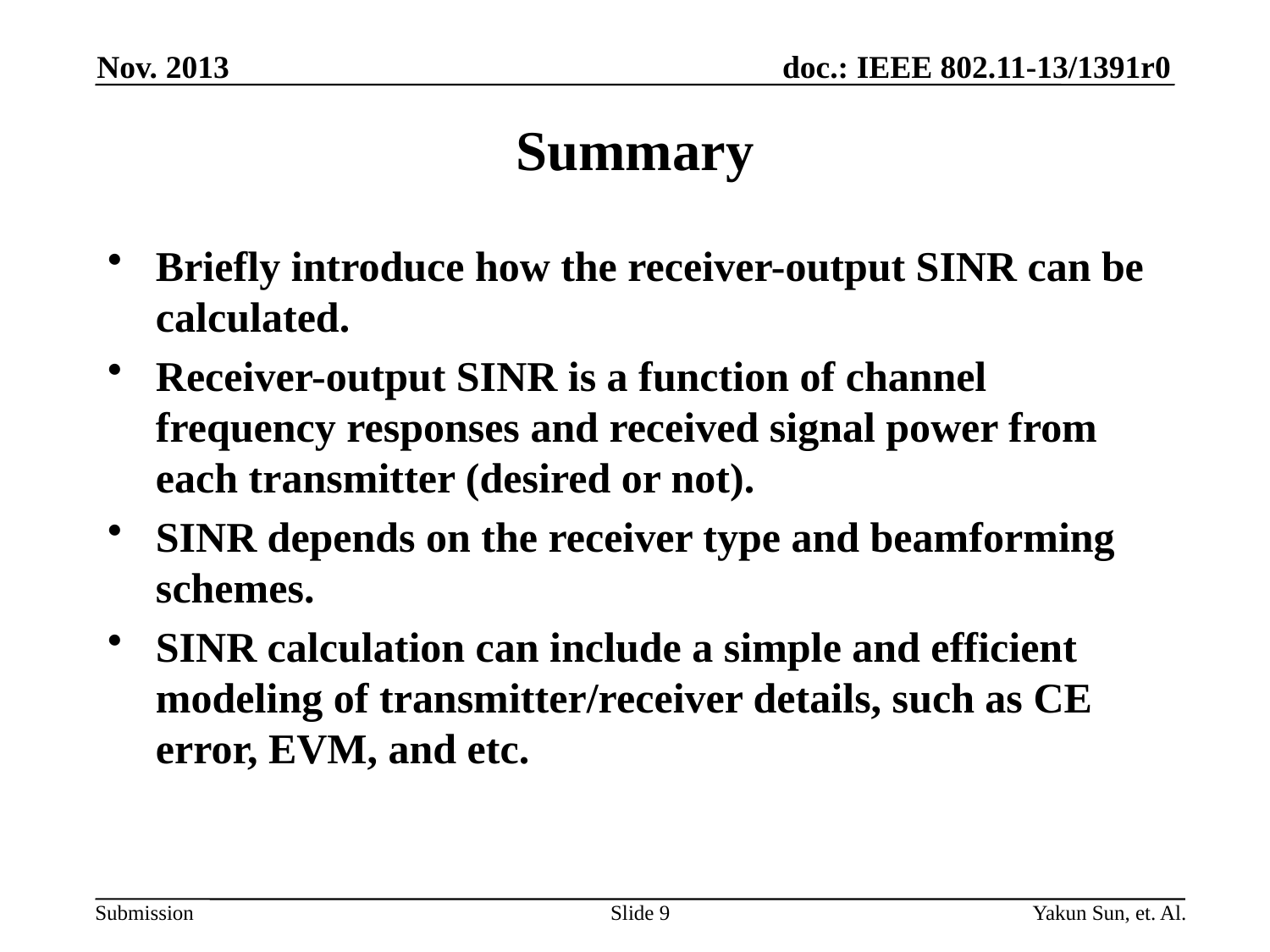

Nov. 2013
# Summary
Briefly introduce how the receiver-output SINR can be calculated.
Receiver-output SINR is a function of channel frequency responses and received signal power from each transmitter (desired or not).
SINR depends on the receiver type and beamforming schemes.
SINR calculation can include a simple and efficient modeling of transmitter/receiver details, such as CE error, EVM, and etc.
Slide 9
Yakun Sun, et. Al.